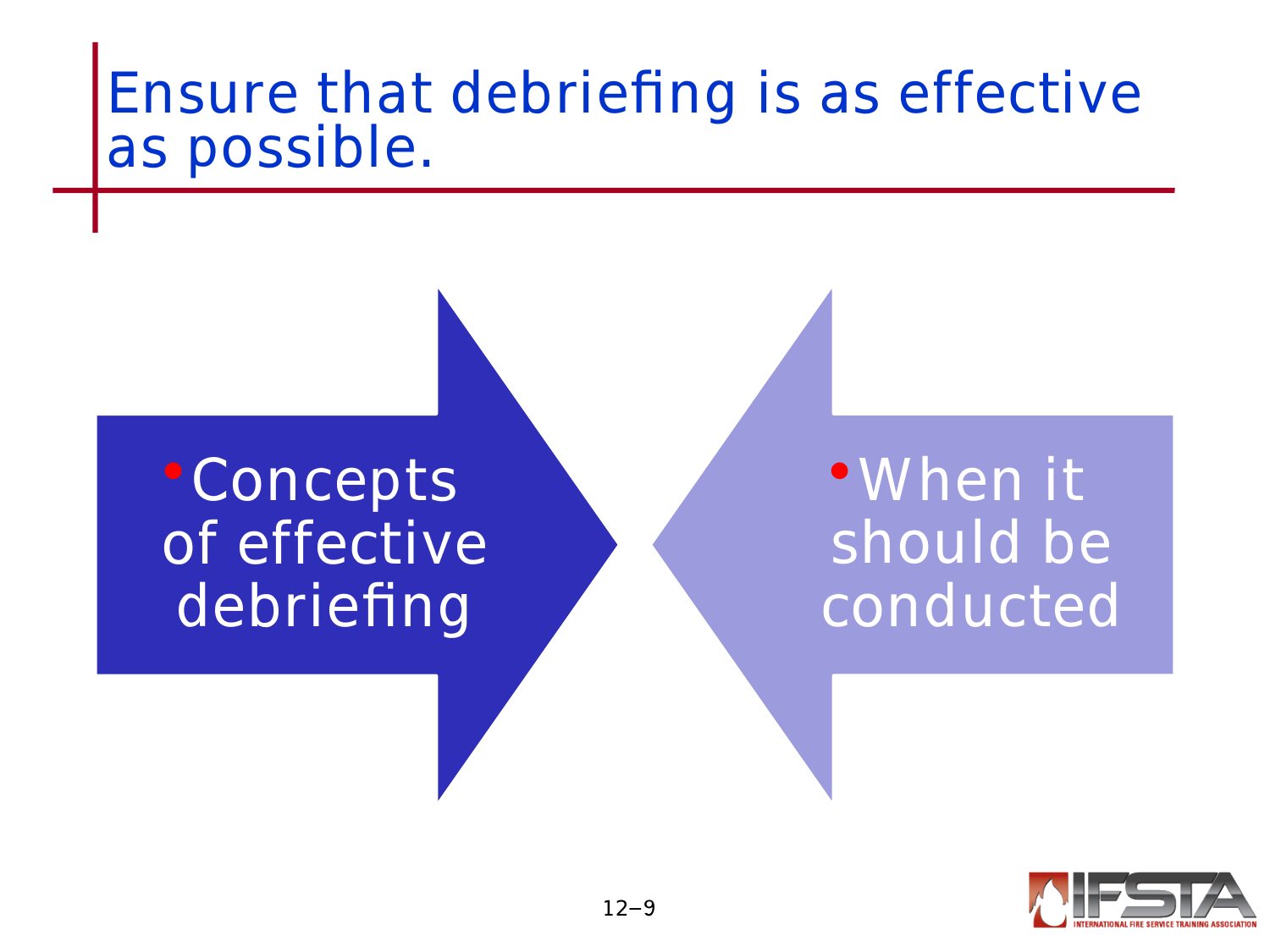

# Ensure that debriefing is as effective as possible.
Concepts of effective debriefing
When it should be conducted
12–9